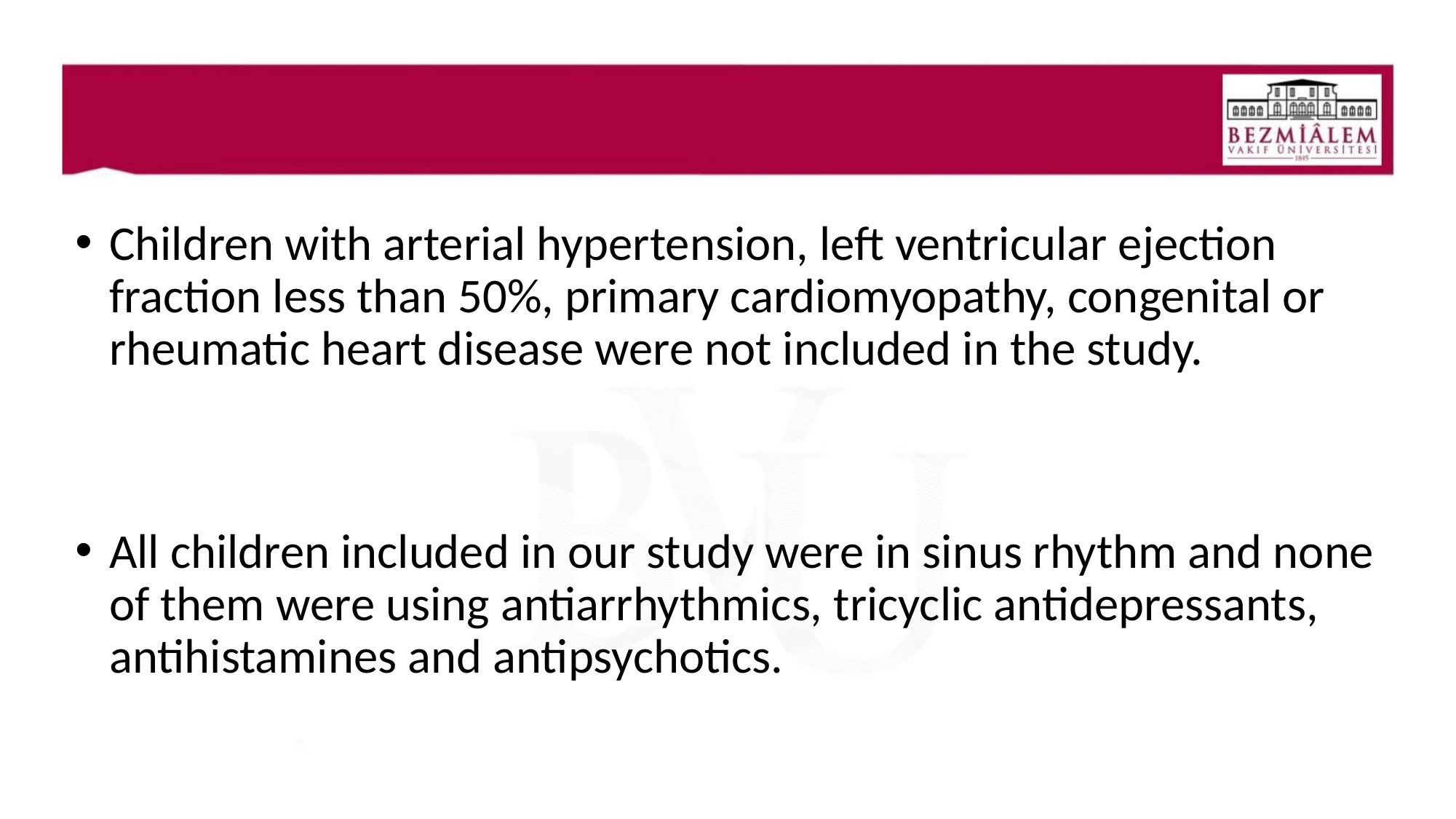

#
Children with arterial hypertension, left ventricular ejection fraction less than 50%, primary cardiomyopathy, congenital or rheumatic heart disease were not included in the study.

All children included in our study were in sinus rhythm and none of them were using antiarrhythmics, tricyclic antidepressants, antihistamines and antipsychotics.